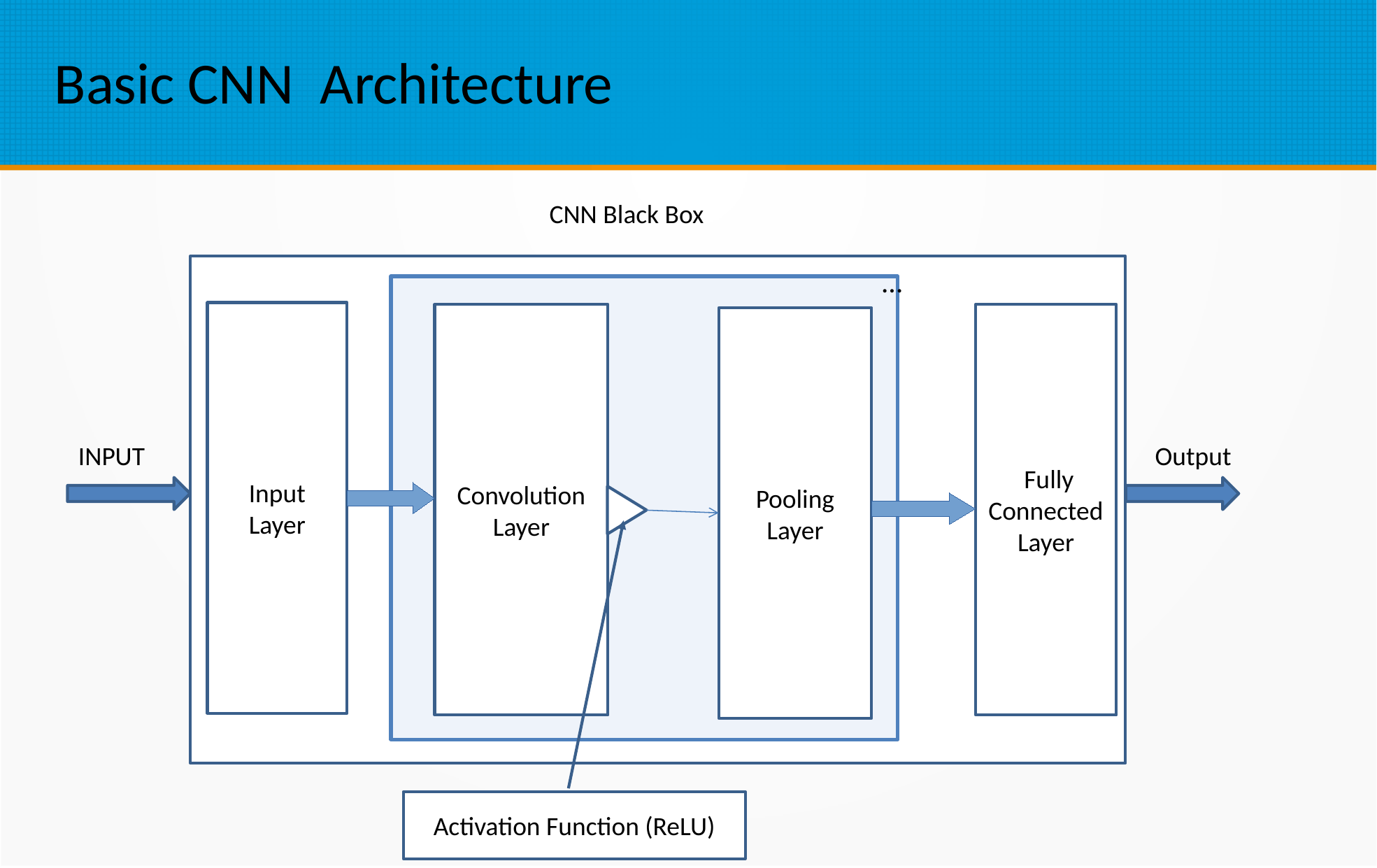

Basic CNN  Architecture
CNN Black Box

…

Input
Layer
Convolution
Layer
 Fully
Connected
Layer
Pooling
Layer
INPUT
Output

Activation Function (ReLU)